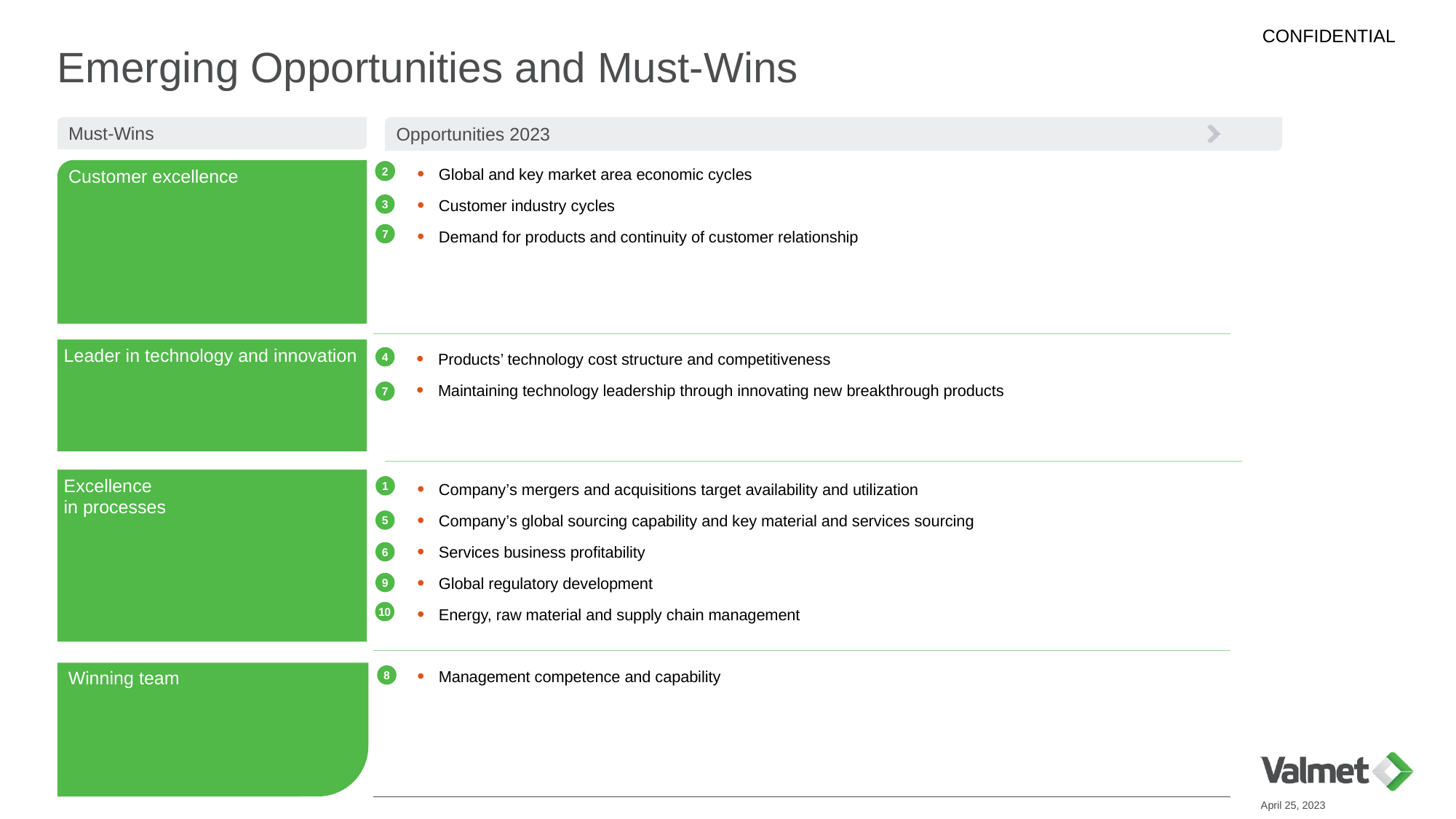

# Emerging Opportunities and Must-Wins
Must-Wins
Opportunities 2023

Customer excellence
2
Global and key market area economic cycles
Customer industry cycles
Demand for products and continuity of customer relationship

3
7
Leader in technology and innovation
4
Products’ technology cost structure and competitiveness
Maintaining technology leadership through innovating new breakthrough products

7
Excellence
in processes
1
Company’s mergers and acquisitions target availability and utilization
Company’s global sourcing capability and key material and services sourcing
Services business profitability
Global regulatory development
Energy, raw material and supply chain management

Management competence and capability
5

6
9
Winning team
10
8
April 25, 2023